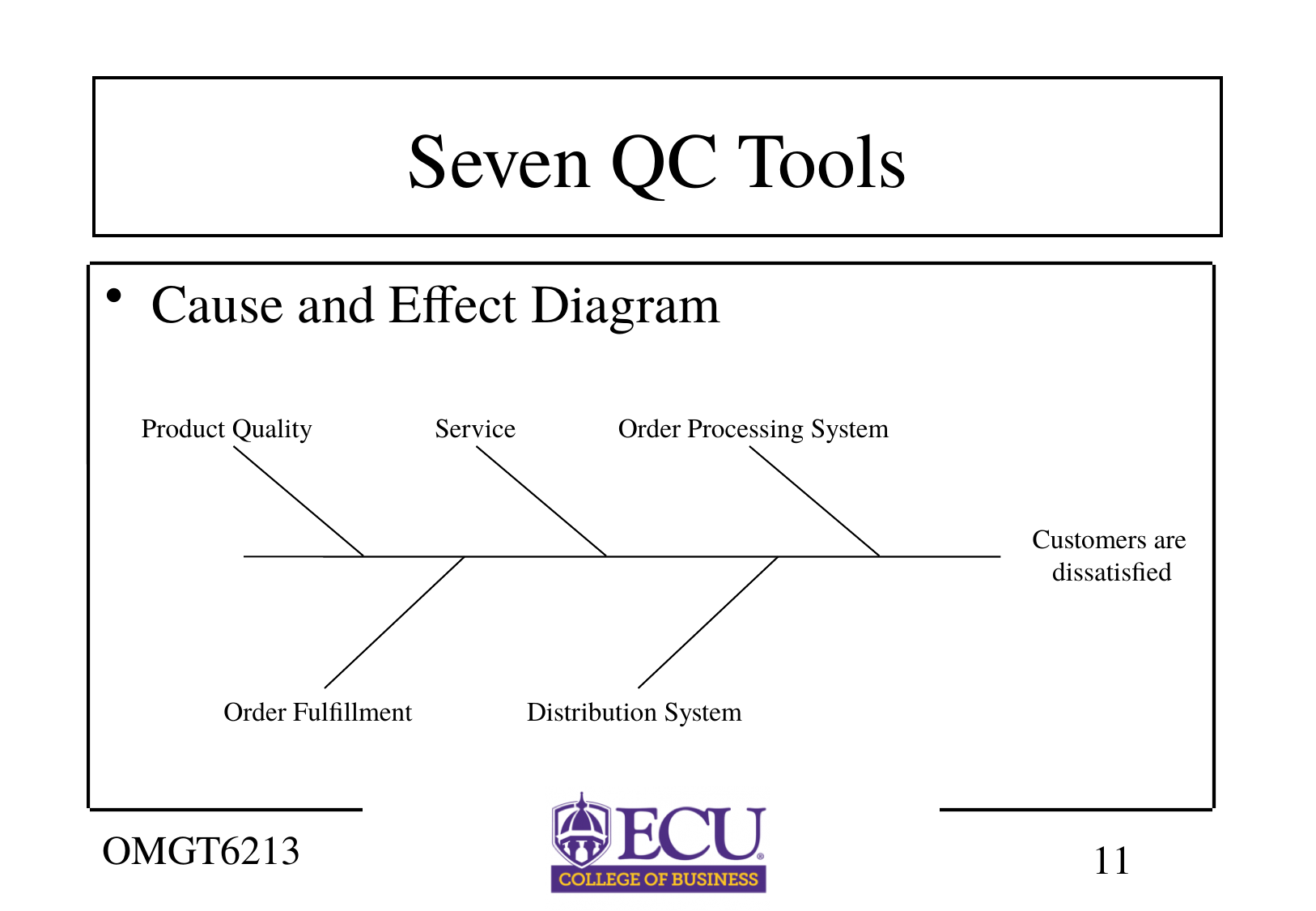

# Seven QC Tools
Cause and Effect Diagram
Product Quality
Service
Order Processing System

Customers are
   dissatisfied

Order Fulfillment
Distribution System